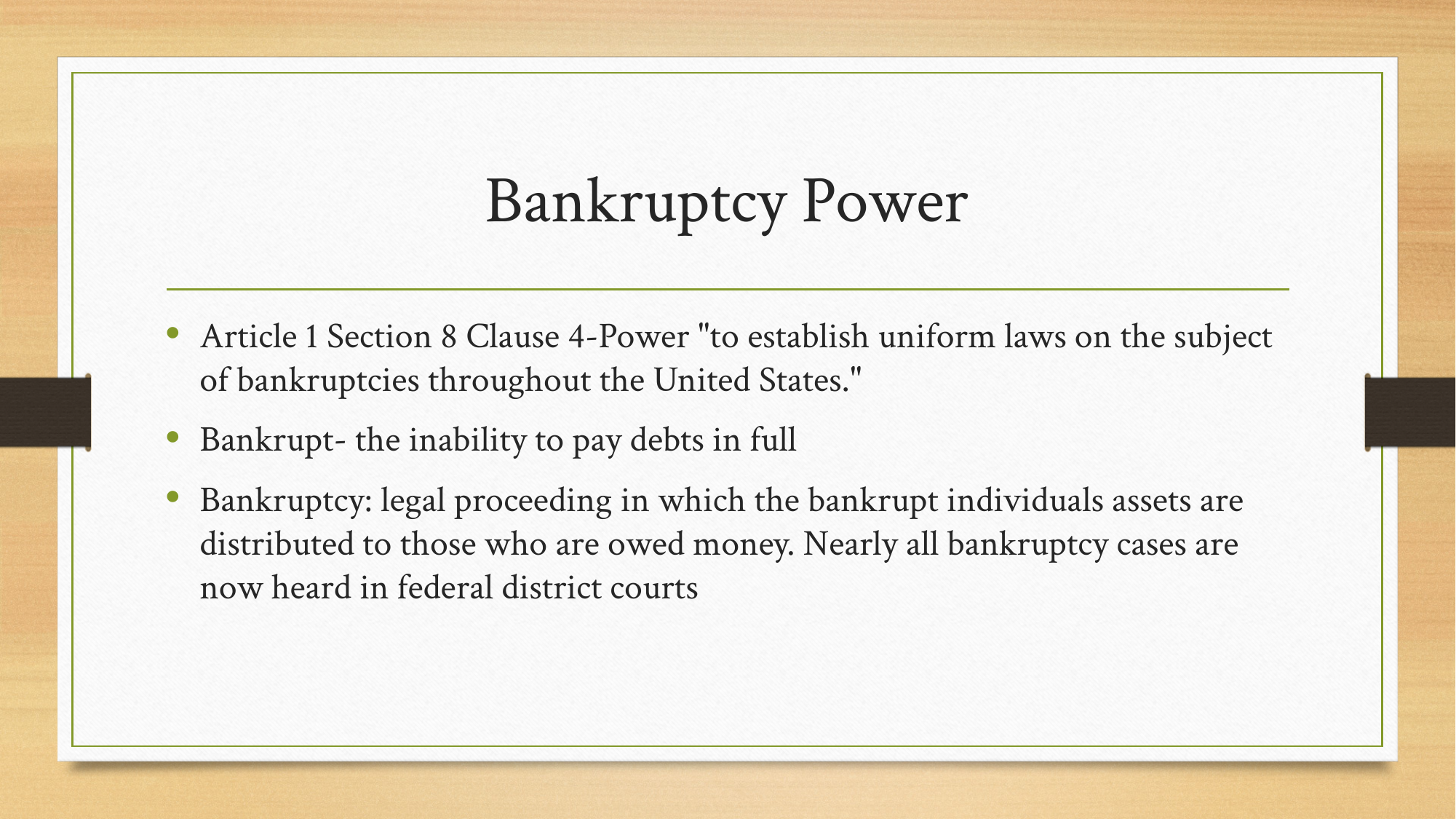

# Bankruptcy Power
Article 1 Section 8 Clause 4-Power "to establish uniform laws on the subject of bankruptcies throughout the United States."
Bankrupt- the inability to pay debts in full
Bankruptcy: legal proceeding in which the bankrupt individuals assets are distributed to those who are owed money. Nearly all bankruptcy cases are now heard in federal district courts